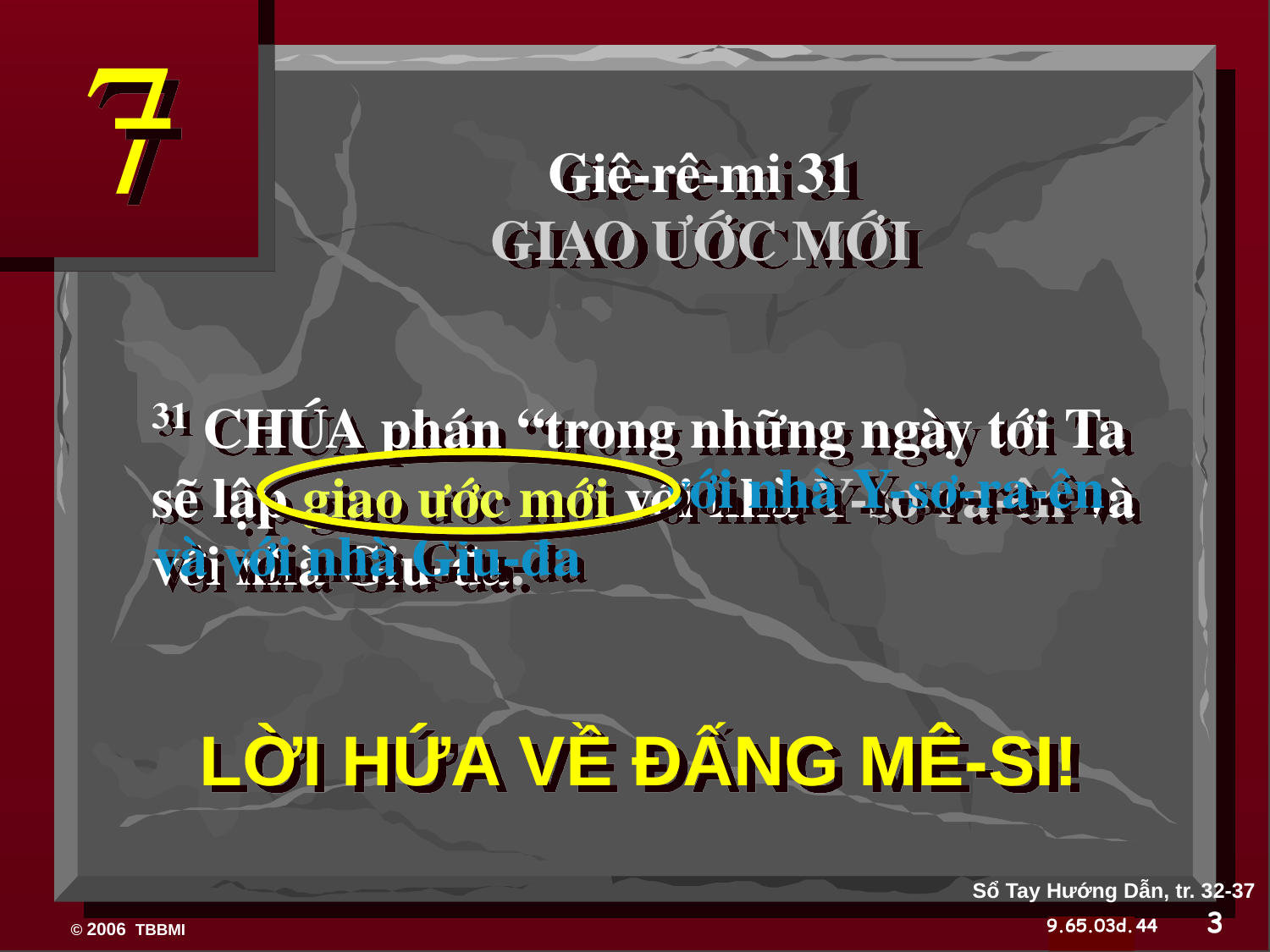

Giê-rê-mi 31
GIAO ƯỚC MỚI
31 CHÚA phán “trong những ngày tới Ta sẽ lập giao ước mới với nhà Y-sơ-ra-ên và với nhà Giu-đa.

                                    với nhà Y-sơ-ra-ên
và với nhà Giu-đa

LỜI HỨA VỀ ĐẤNG MÊ-SI!
Sổ Tay Hướng Dẫn, tr. 32-37
3
44